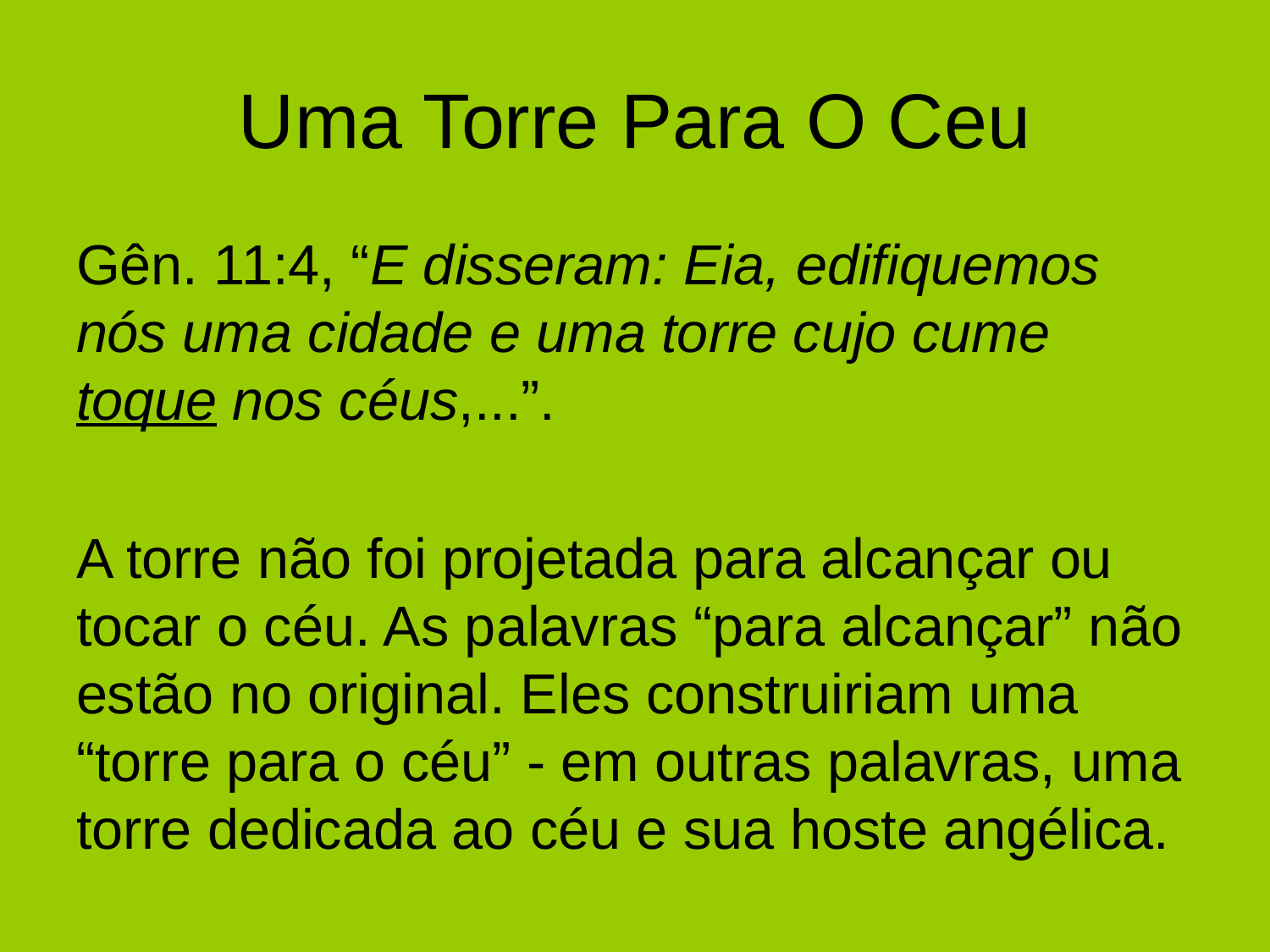

# Uma Torre Para O Ceu
Gên. 11:4, “E disseram: Eia, edifiquemos nós uma cidade e uma torre cujo cume toque nos céus,...”.

A torre não foi projetada para alcançar ou tocar o céu. As palavras “para alcançar” não estão no original. Eles construiriam uma “torre para o céu” - em outras palavras, uma torre dedicada ao céu e sua hoste angélica.